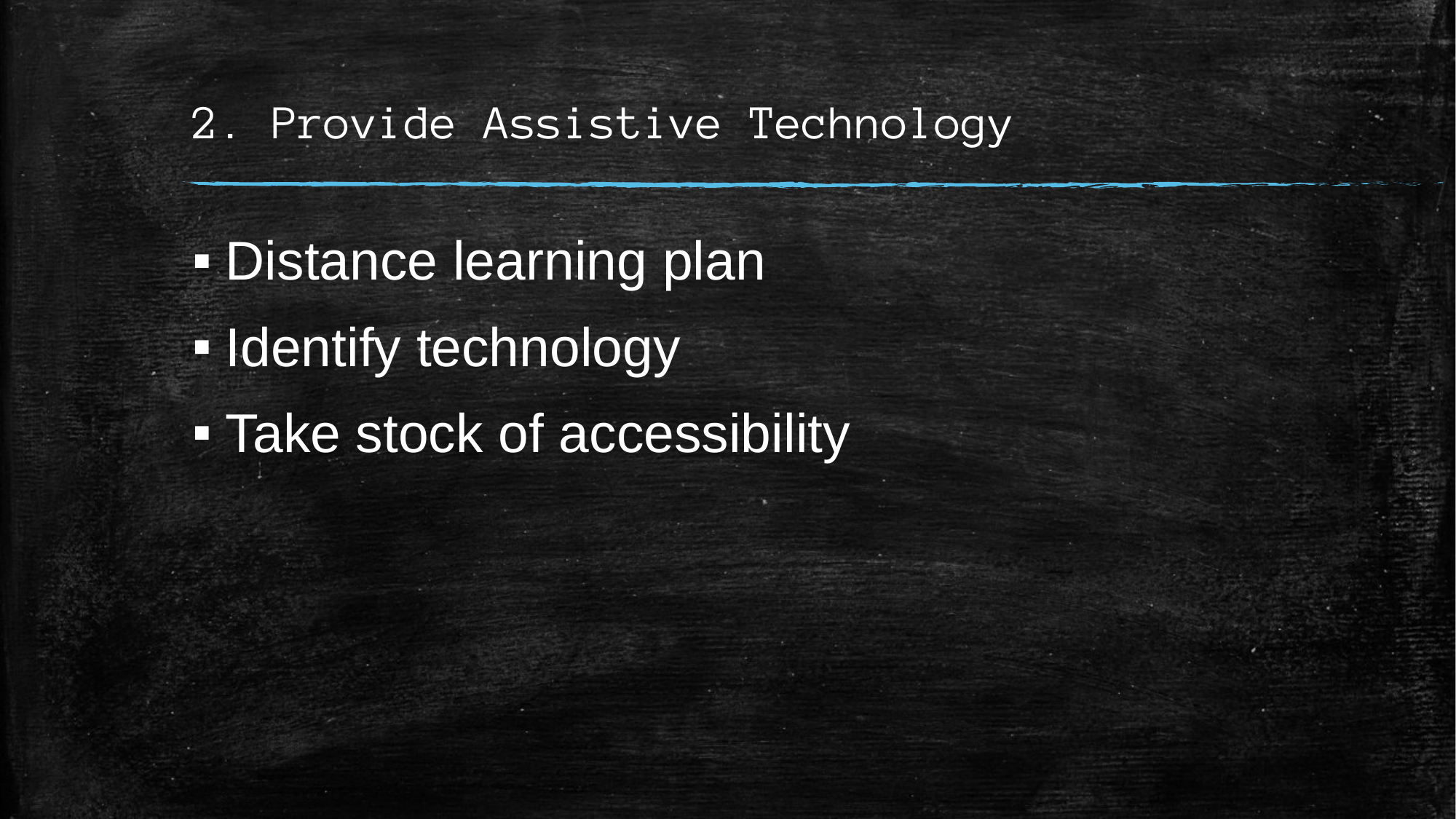

# 2. Provide Assistive Technology
Distance learning plan
Identify technology
Take stock of accessibility